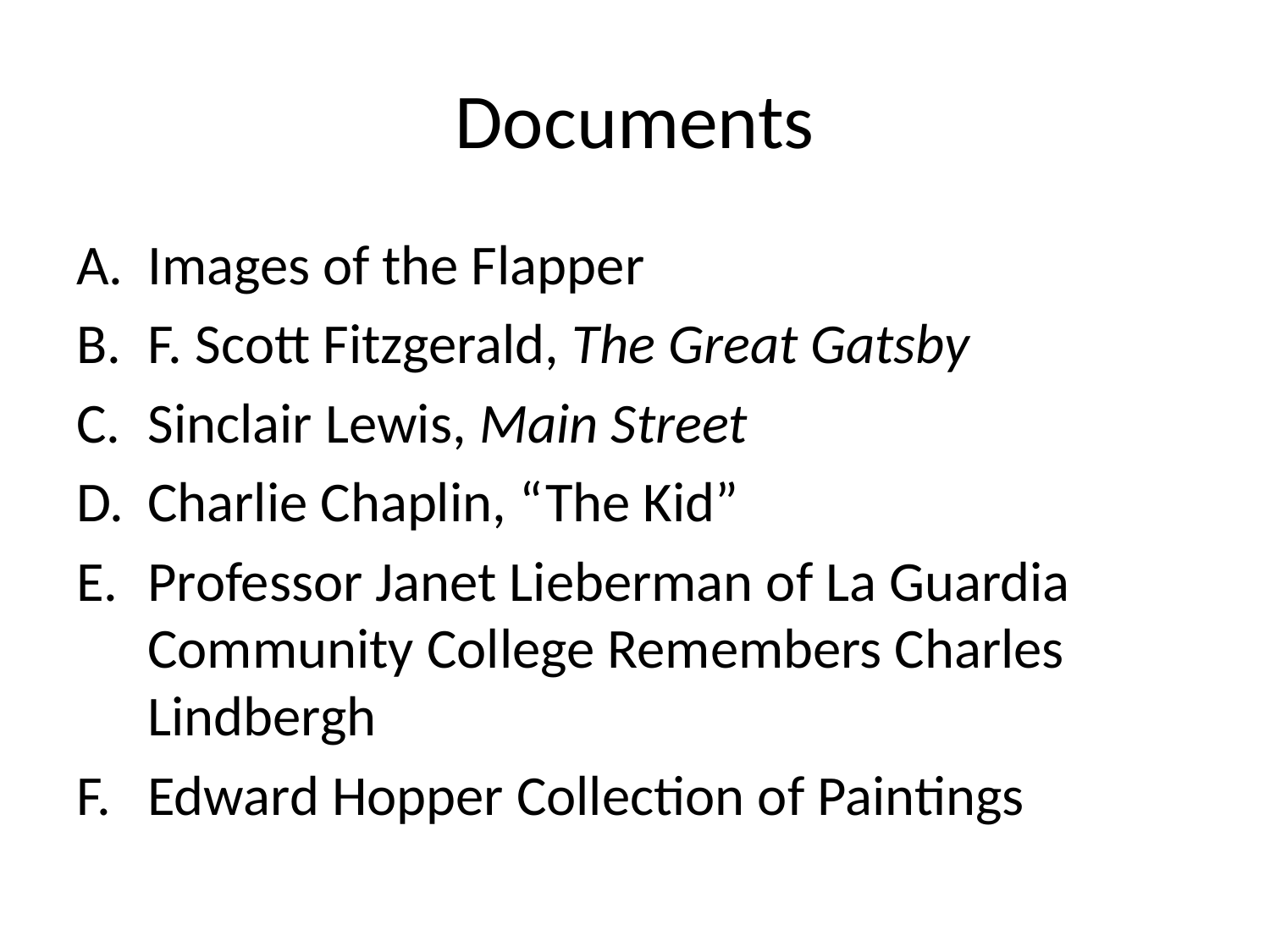

# Documents
Images of the Flapper
F. Scott Fitzgerald, The Great Gatsby
Sinclair Lewis, Main Street
Charlie Chaplin, “The Kid”
Professor Janet Lieberman of La Guardia Community College Remembers Charles Lindbergh
Edward Hopper Collection of Paintings